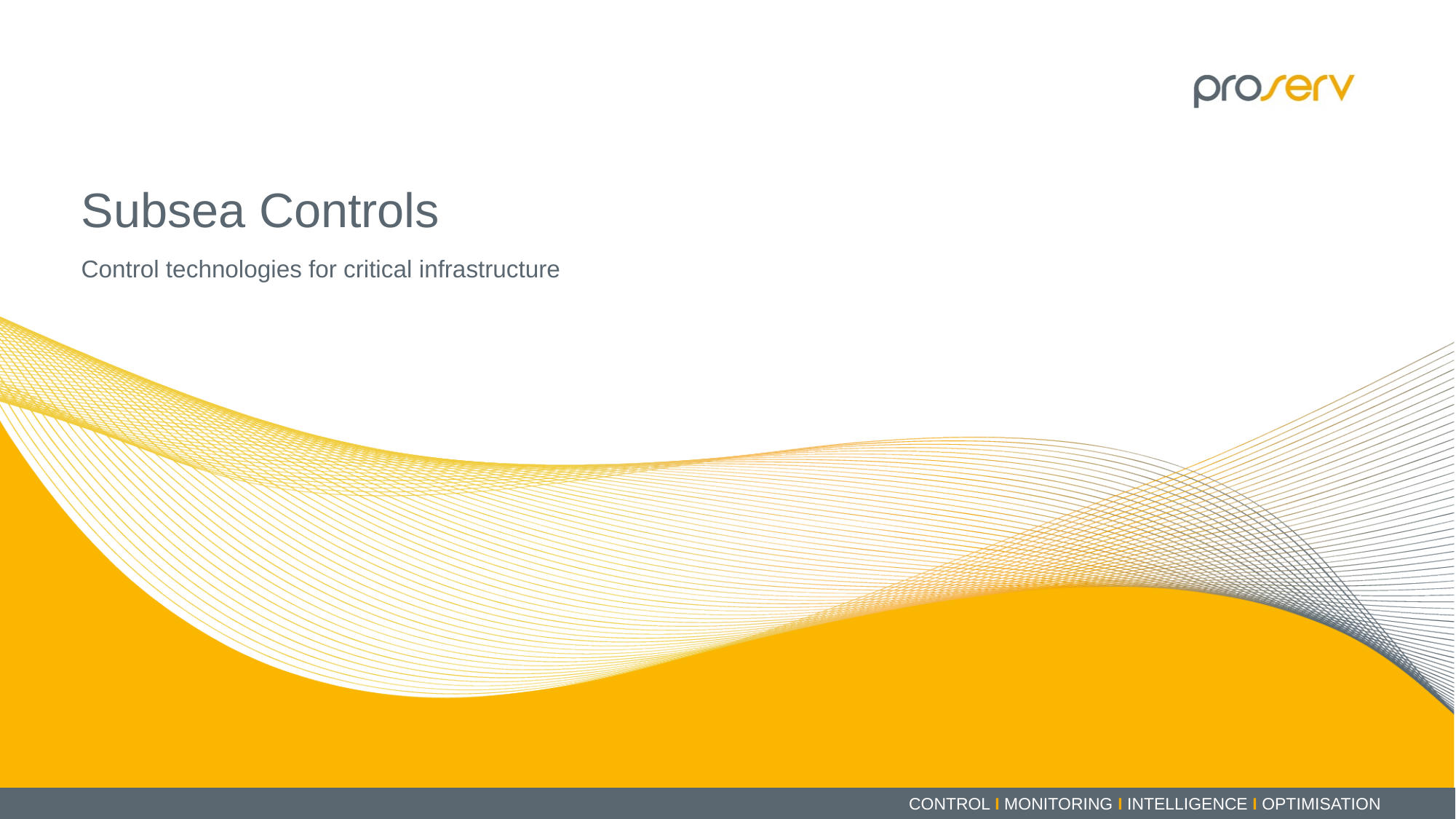

# Subsea Controls
Control technologies for critical infrastructure